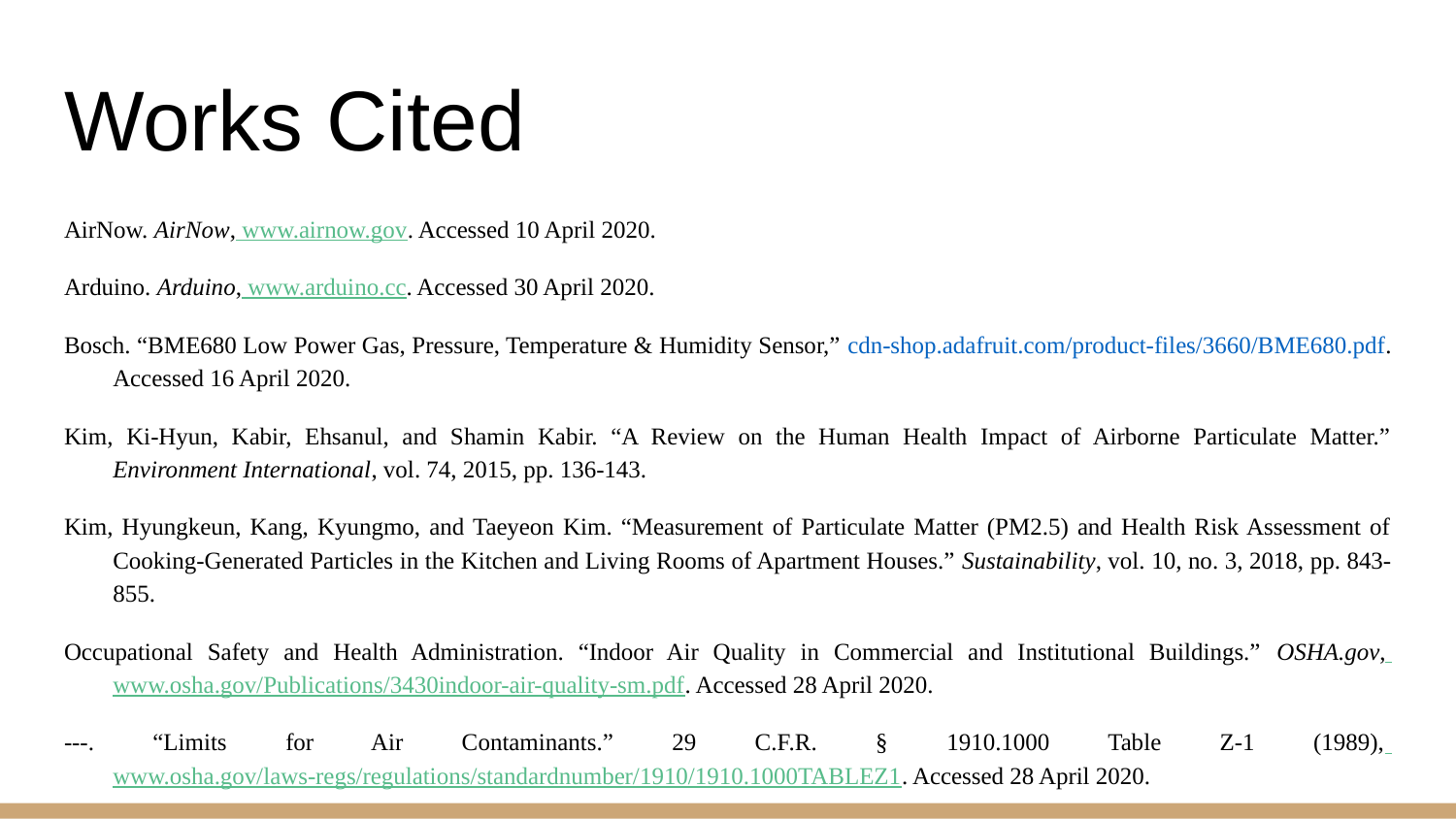

# Works Cited
AirNow. AirNow, www.airnow.gov. Accessed 10 April 2020.
Arduino. Arduino, www.arduino.cc. Accessed 30 April 2020.
Bosch. “BME680 Low Power Gas, Pressure, Temperature & Humidity Sensor,” cdn-shop.adafruit.com/product-files/3660/BME680.pdf. Accessed 16 April 2020.
Kim, Ki-Hyun, Kabir, Ehsanul, and Shamin Kabir. “A Review on the Human Health Impact of Airborne Particulate Matter.” Environment International, vol. 74, 2015, pp. 136-143.
Kim, Hyungkeun, Kang, Kyungmo, and Taeyeon Kim. “Measurement of Particulate Matter (PM2.5) and Health Risk Assessment of Cooking-Generated Particles in the Kitchen and Living Rooms of Apartment Houses.” Sustainability, vol. 10, no. 3, 2018, pp. 843-855.
Occupational Safety and Health Administration. “Indoor Air Quality in Commercial and Institutional Buildings.” OSHA.gov, www.osha.gov/Publications/3430indoor-air-quality-sm.pdf. Accessed 28 April 2020.
---. “Limits for Air Contaminants.” 29 C.F.R. § 1910.1000 Table Z-1 (1989), www.osha.gov/laws-regs/regulations/standardnumber/1910/1910.1000TABLEZ1. Accessed 28 April 2020.